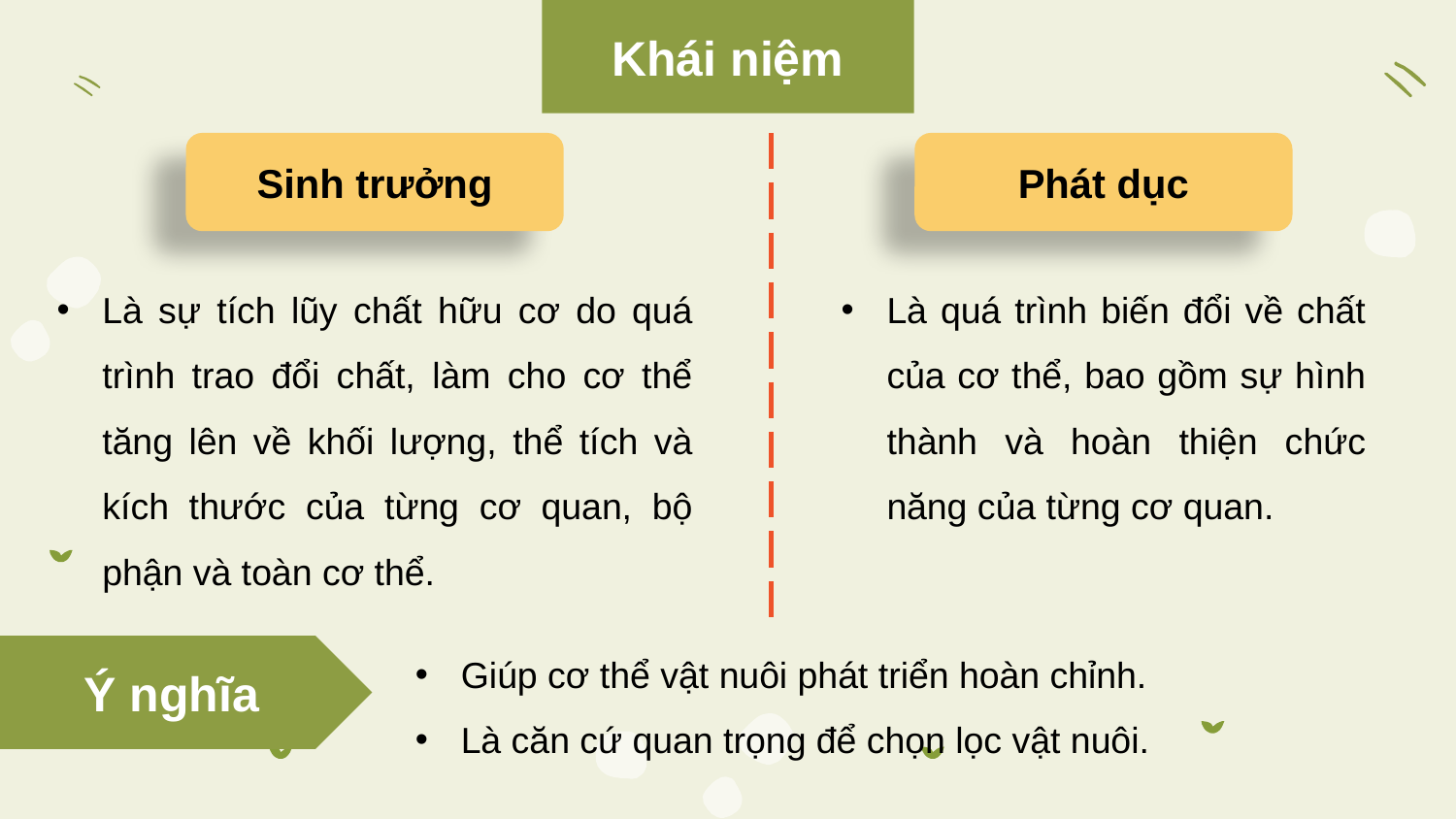

Khái niệm
Sinh trưởng
Phát dục
Là sự tích lũy chất hữu cơ do quá trình trao đổi chất, làm cho cơ thể tăng lên về khối lượng, thể tích và kích thước của từng cơ quan, bộ phận và toàn cơ thể.
Là quá trình biến đổi về chất của cơ thể, bao gồm sự hình thành và hoàn thiện chức năng của từng cơ quan.
Giúp cơ thể vật nuôi phát triển hoàn chỉnh.
Là căn cứ quan trọng để chọn lọc vật nuôi.
Ý nghĩa